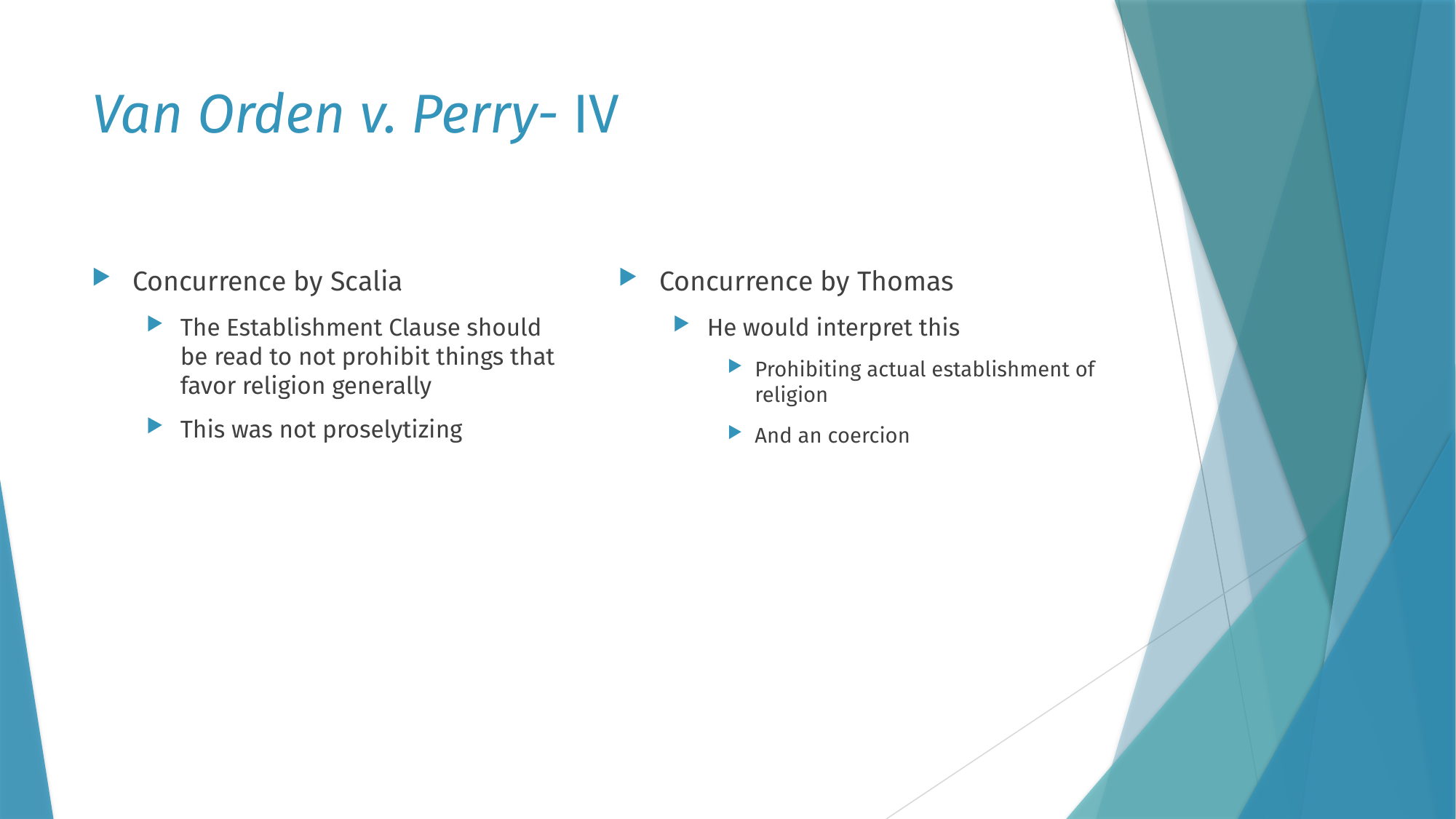

# Van Orden v. Perry- IV
Concurrence by Scalia
The Establishment Clause should be read to not prohibit things that favor religion generally
This was not proselytizing
Concurrence by Thomas
He would interpret this
Prohibiting actual establishment of religion
And an coercion